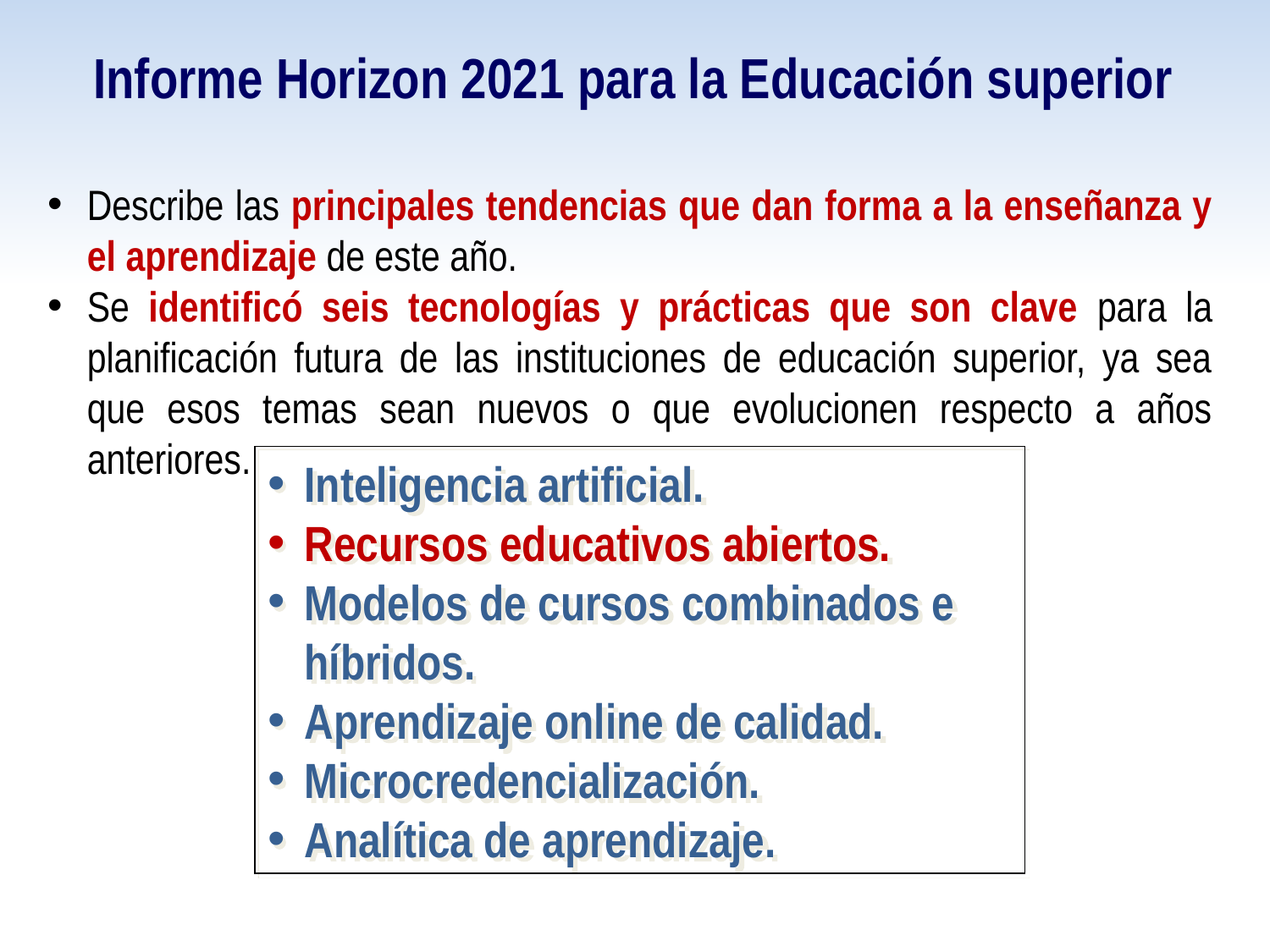

Informe Horizon 2021 para la Educación superior

Describe las principales tendencias que dan forma a la enseñanza y el aprendizaje de este año.
Se identificó seis tecnologías y prácticas que son clave para la planificación futura de las instituciones de educación superior, ya sea que esos temas sean nuevos o que evolucionen respecto a años anteriores.
Inteligencia artificial.
Recursos educativos abiertos.
Modelos de cursos combinados e híbridos.
Aprendizaje online de calidad.
Microcredencialización.
Analítica de aprendizaje.